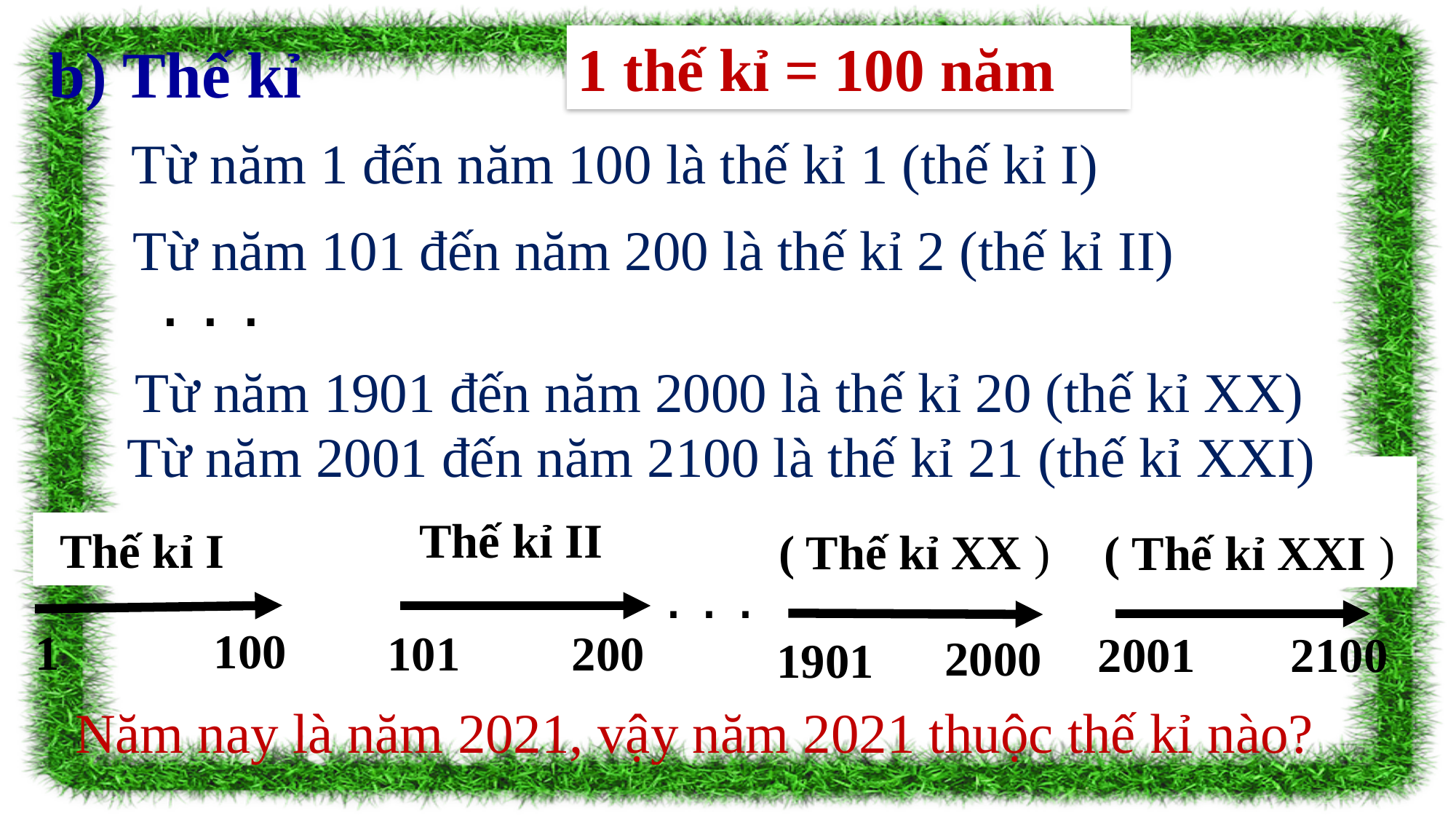

b) Thế kỉ
1 thế kỉ = 100 năm
Từ năm 1 đến năm 100 là thế kỉ 1 (thế kỉ I)
Từ năm 101 đến năm 200 là thế kỉ 2 (thế kỉ II)
. . .
Từ năm 1901 đến năm 2000 là thế kỉ 20 (thế kỉ XX)
Từ năm 2001 đến năm 2100 là thế kỉ 21 (thế kỉ XXI)

( Thế kỉ XX )

( Thế kỉ XXI )
Thế kỉ II
 Thế kỉ I
. . .
100
1
101
200
2001
2100
2000
1901
Năm nay là năm 2021, vậy năm 2021 thuộc thế kỉ nào?